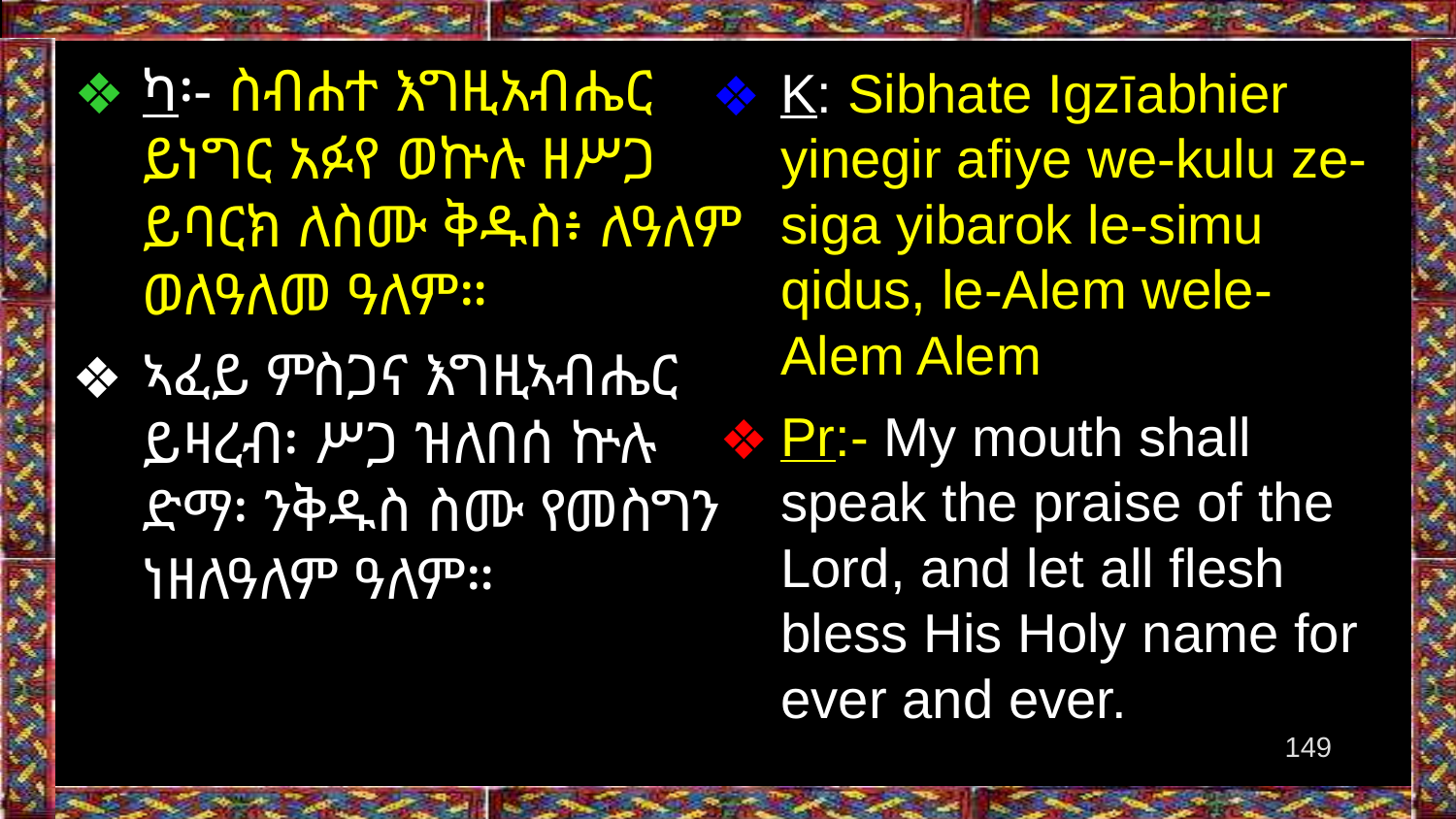

K: Sibhate Igzīabhier yinegir afiye we-kulu ze-siga yibarok le-simu qidus, le-Alem wele-Alem Alem
Pr:- My mouth shall speak the praise of the Lord, and let all flesh bless His Holy name for ever and ever.
ካ፡- ስብሐተ እግዚአብሔር ይነግር አፉየ ወኵሉ ዘሥጋ ይባርክ ለስሙ ቅዱስ፥ ለዓለም ወለዓለመ ዓለም።
ኣፈይ ምስጋና እግዚኣብሔር ይዛረብ፡ ሥጋ ዝለበሰ ኵሉ ድማ፡ ንቅዱስ ስሙ የመስግን ነዘለዓለም ዓለም።

149